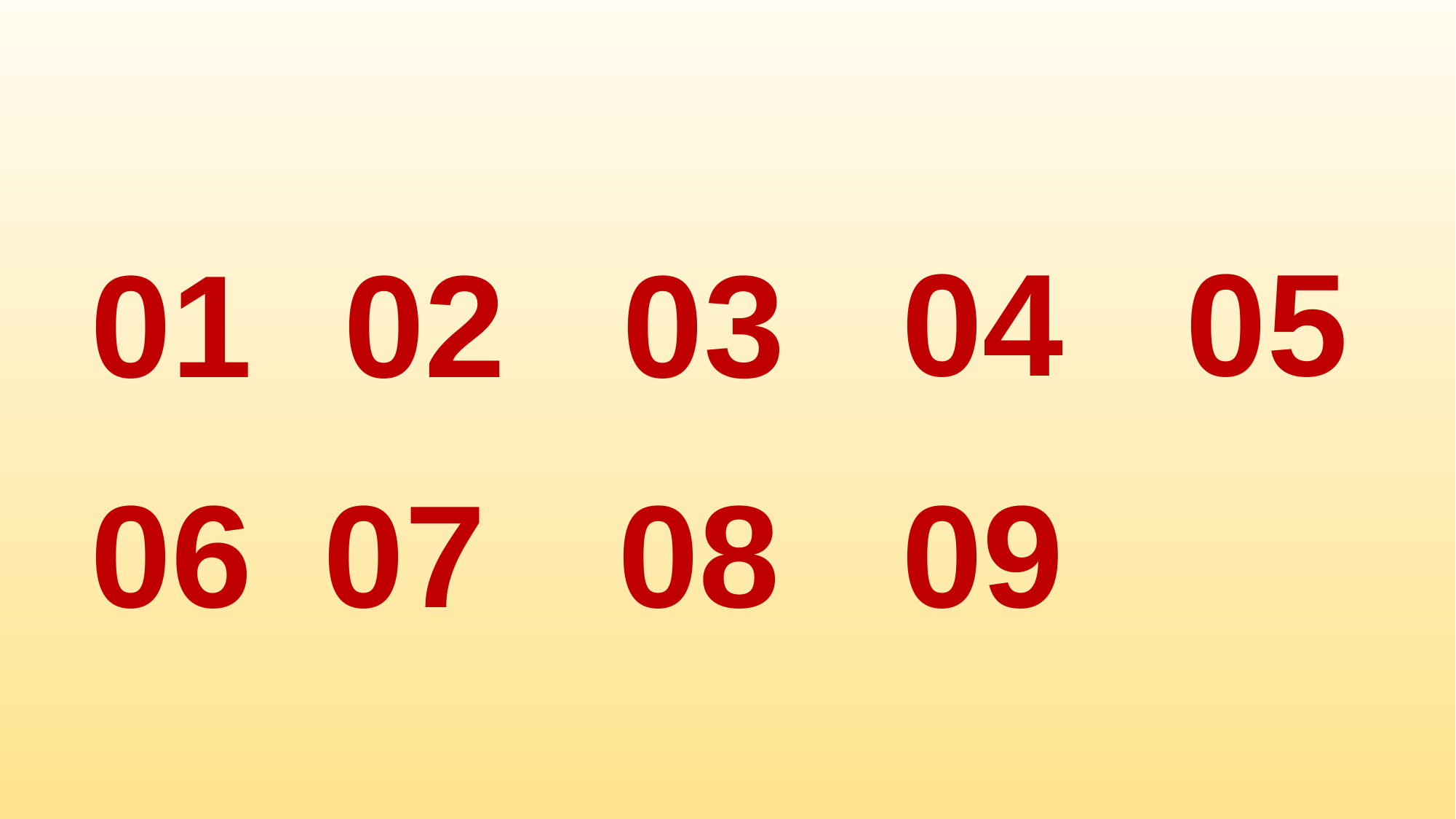

05
04
03
02
01
09
07
08
06